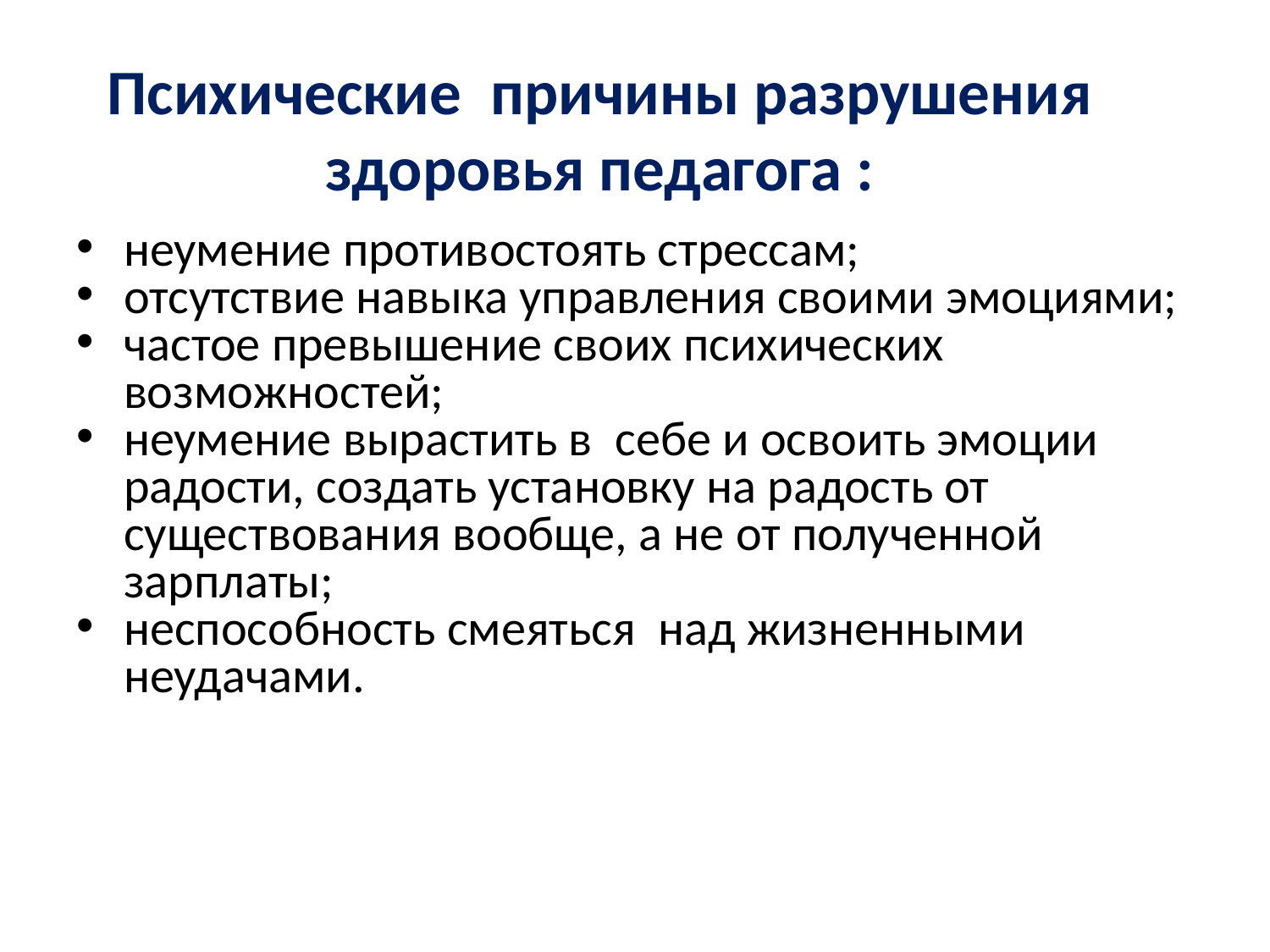

Психические  причины разрушения здоровья педагога :
неумение противостоять стрессам;
отсутствие навыка управления своими эмоциями;
частое превышение своих психических возможностей;
неумение вырастить в  себе и освоить эмоции радости, создать установку на радость от существования вообще, а не от полученной зарплаты;
неспособность смеяться  над жизненными неудачами.